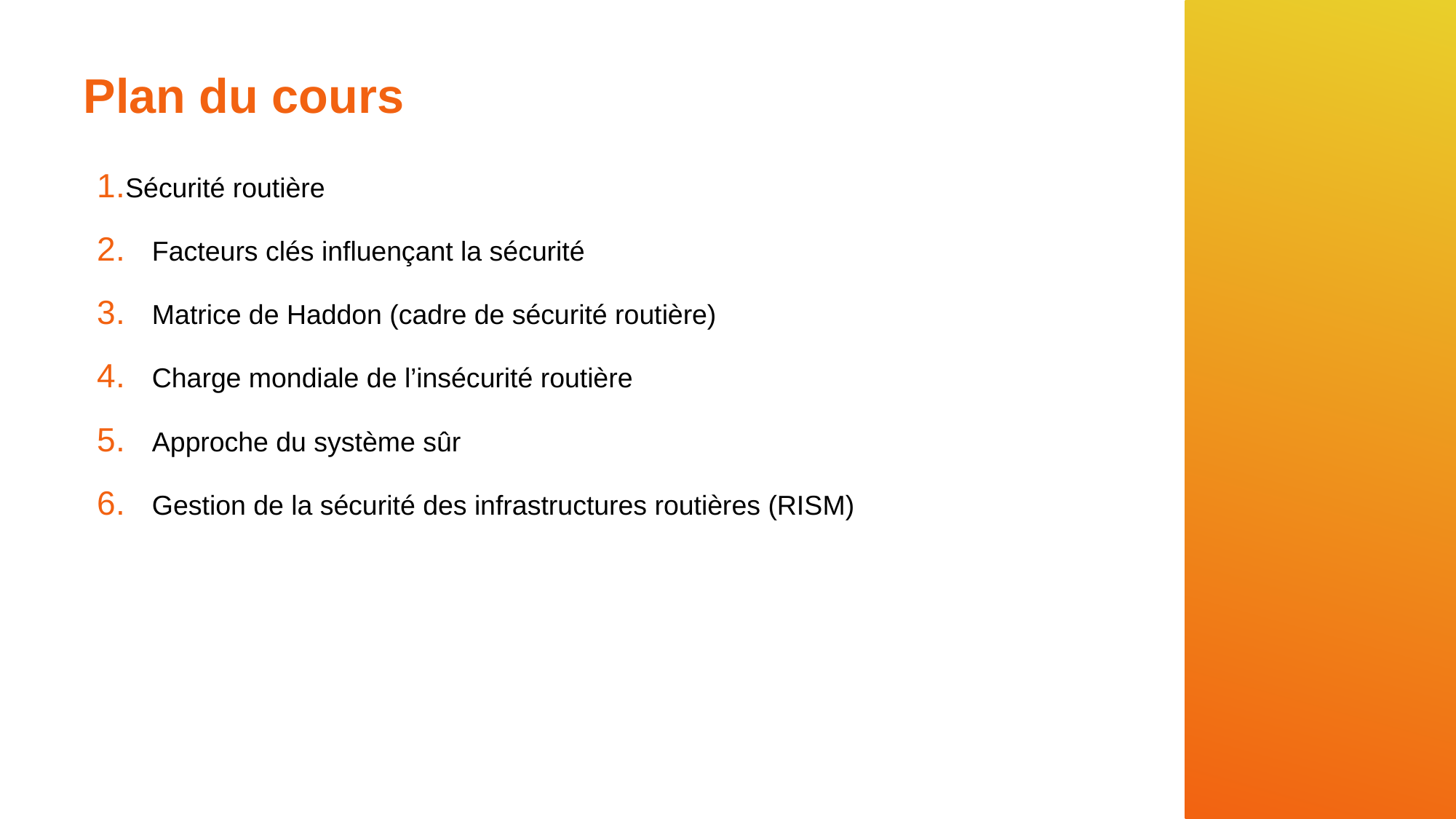

# Plan du cours
Sécurité routière
Facteurs clés influençant la sécurité
Matrice de Haddon (cadre de sécurité routière)
Charge mondiale de l’insécurité routière
Approche du système sûr
Gestion de la sécurité des infrastructures routières (RISM)